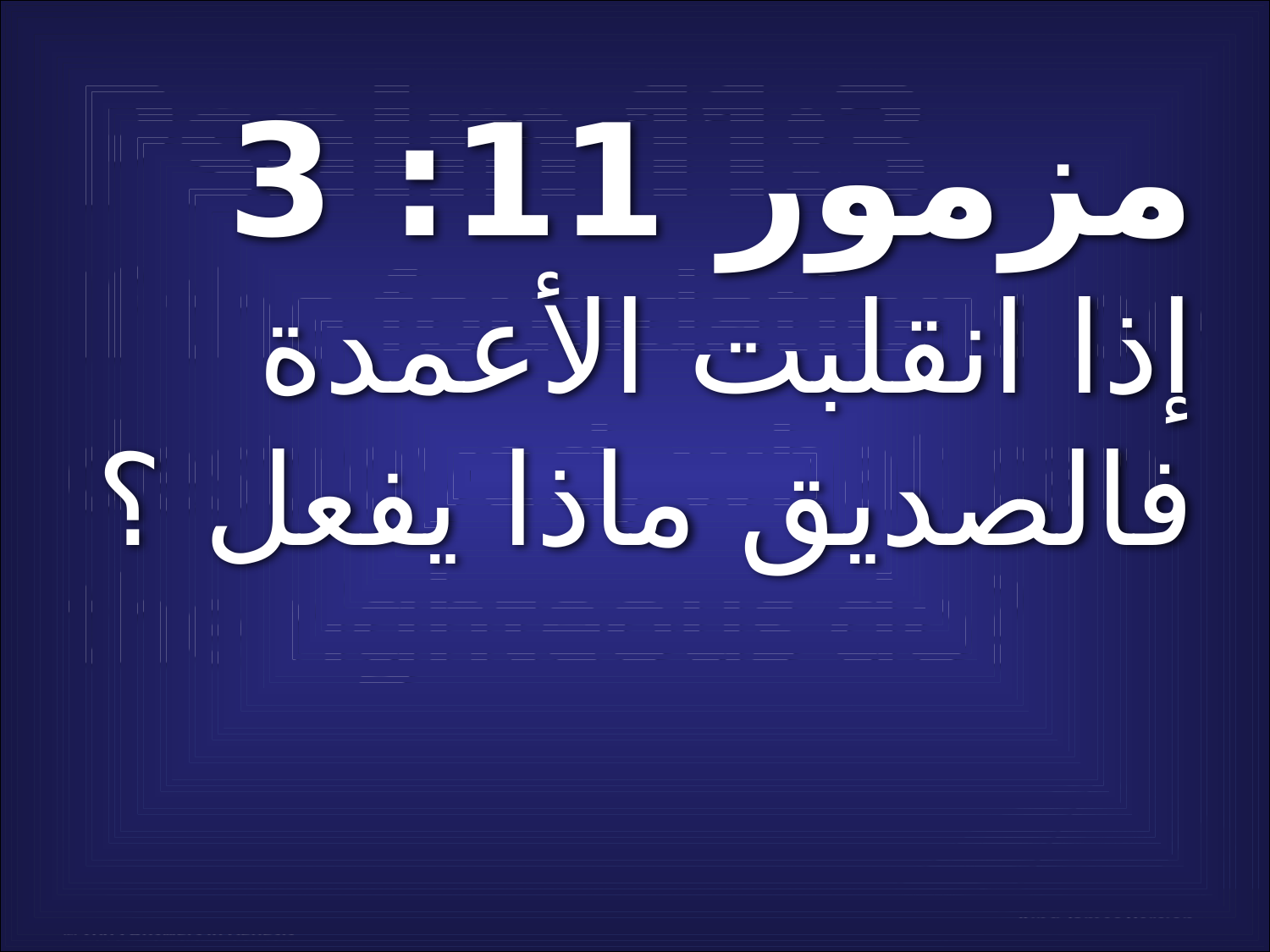

# Psalm 11:3 KJV 00422
مزمور 11: 3
إذا انقلبت الأعمدة فالصديق ماذا يفعل ؟